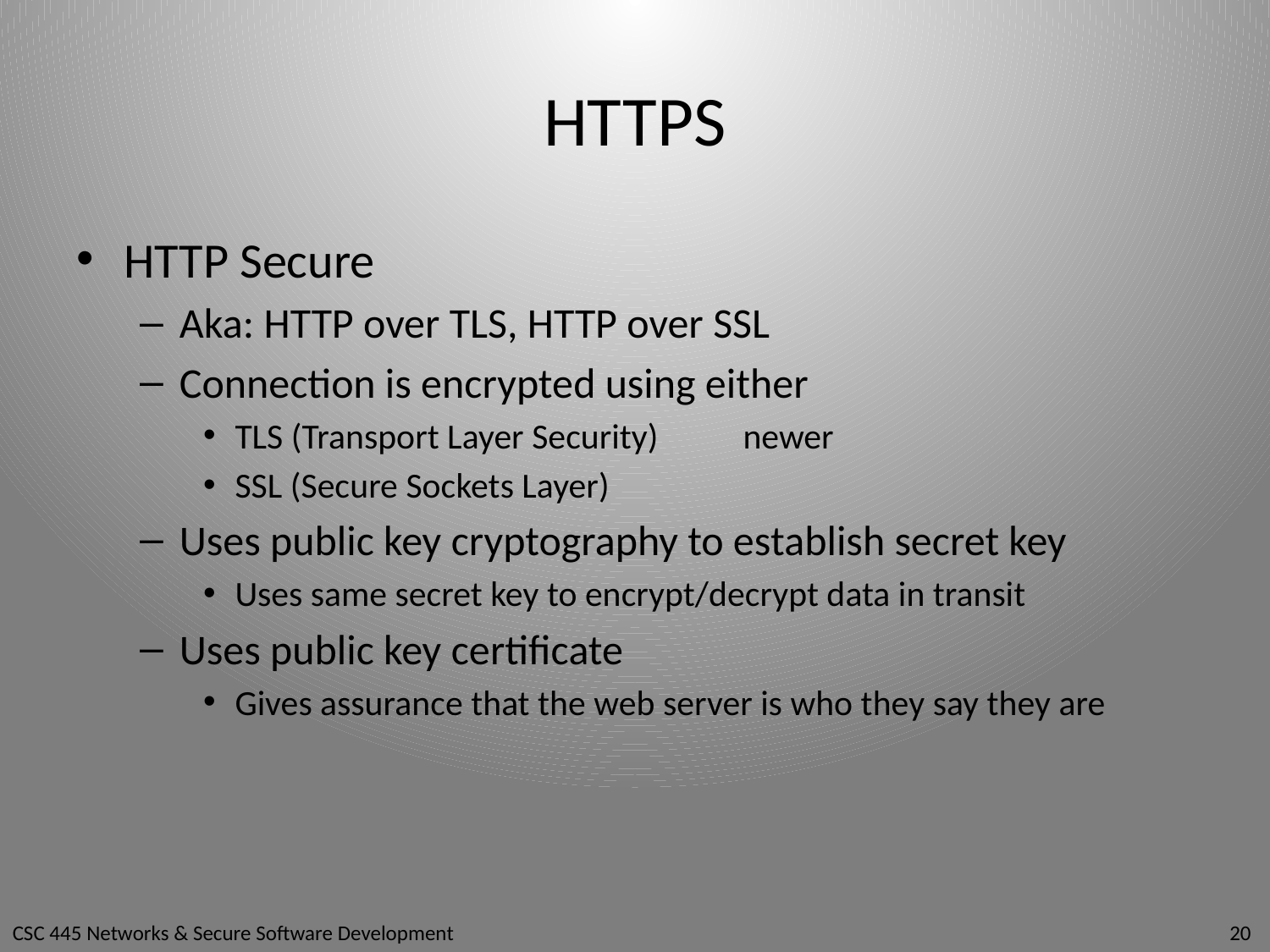

# HTTPS
HTTP Secure
Aka: HTTP over TLS, HTTP over SSL
Connection is encrypted using either
TLS (Transport Layer Security)	newer
SSL (Secure Sockets Layer)
Uses public key cryptography to establish secret key
Uses same secret key to encrypt/decrypt data in transit
Uses public key certificate
Gives assurance that the web server is who they say they are